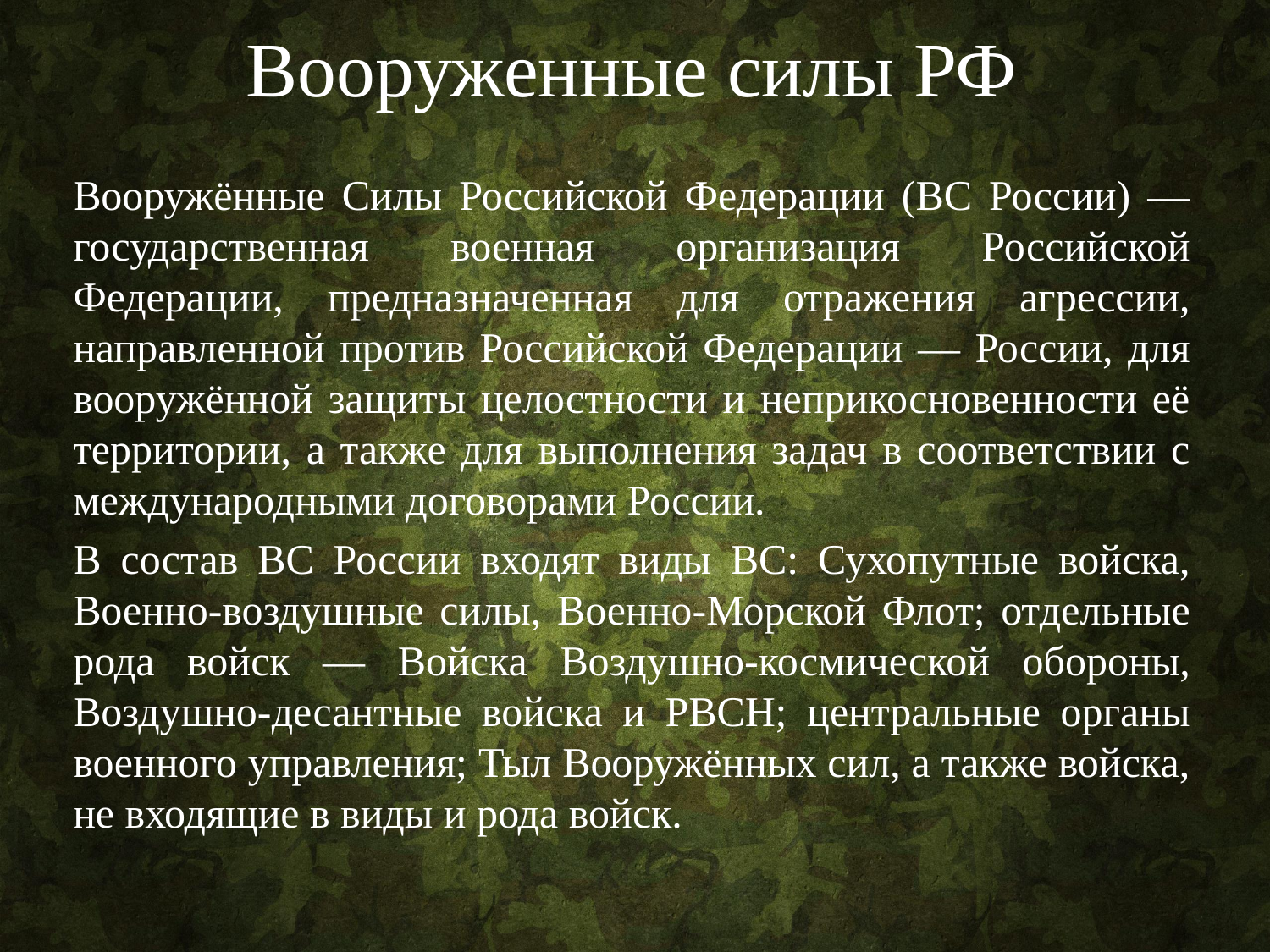

# Вооруженные силы РФ
Вооружённые Силы Российской Федерации (ВС России) — государственная военная организация Российской Федерации, предназначенная для отражения агрессии, направленной против Российской Федерации — России, для вооружённой защиты целостности и неприкосновенности её территории, а также для выполнения задач в соответствии с международными договорами России.
В состав ВС России входят виды ВС: Сухопутные войска, Военно-воздушные силы, Военно-Морской Флот; отдельные рода войск — Войска Воздушно-космической обороны, Воздушно-десантные войска и РВСН; центральные органы военного управления; Тыл Вооружённых сил, а также войска, не входящие в виды и рода войск.